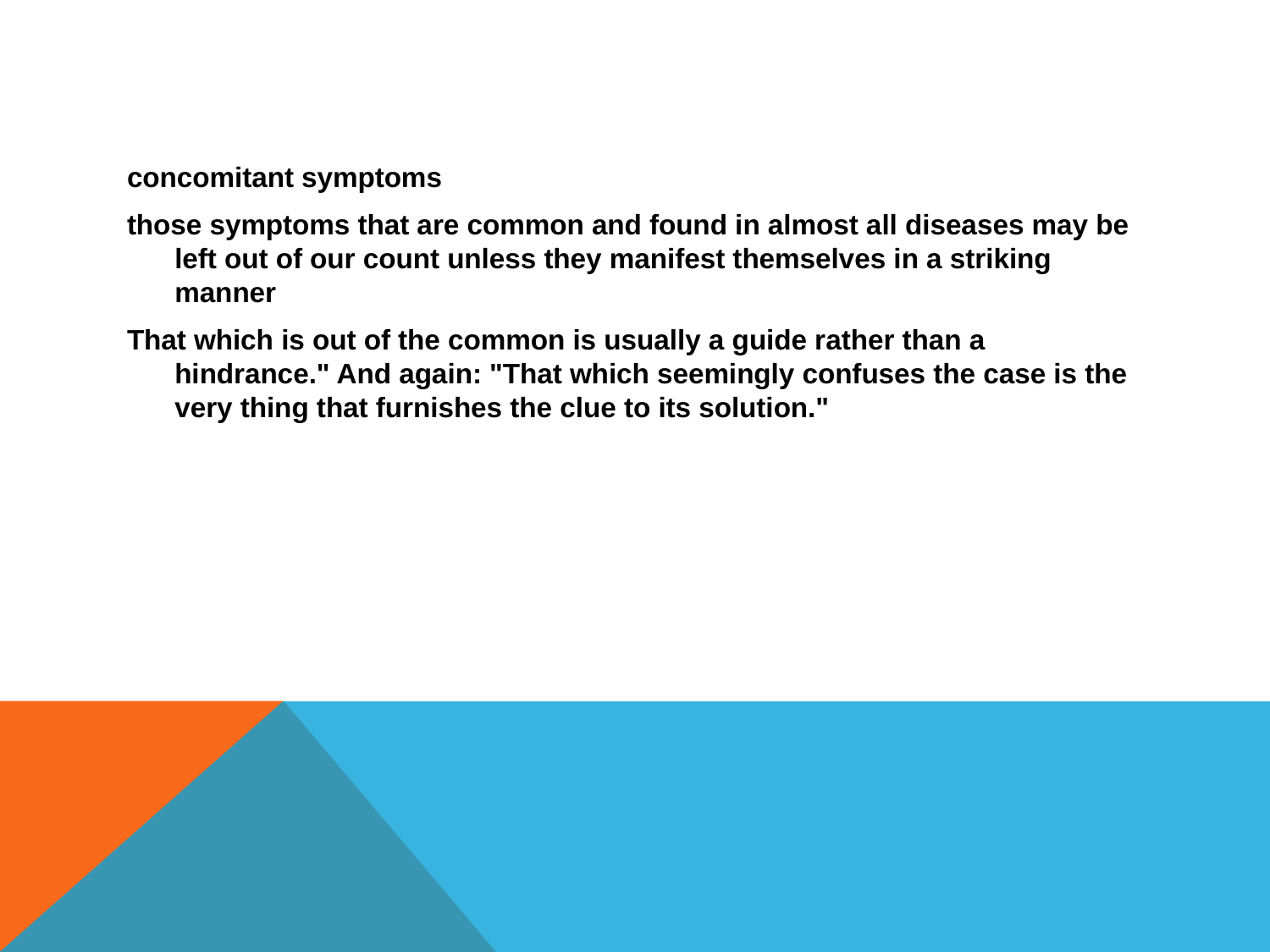

#
concomitant symptoms
those symptoms that are common and found in almost all diseases may be left out of our count unless they manifest themselves in a striking manner
That which is out of the common is usually a guide rather than a hindrance." And again: "That which seemingly confuses the case is the very thing that furnishes the clue to its solution."